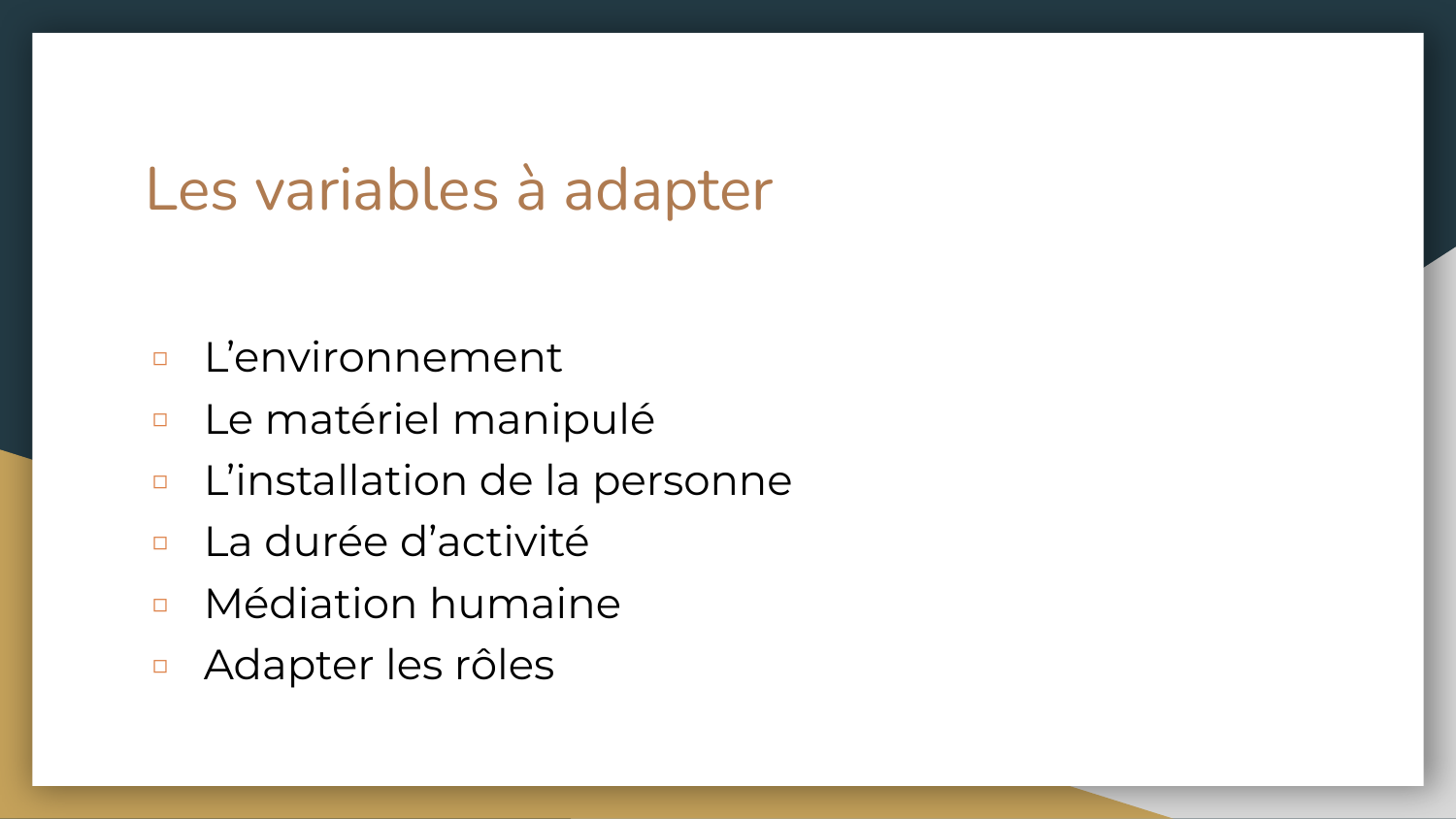

# Les variables à adapter
L’environnement
Le matériel manipulé
L’installation de la personne
La durée d’activité
Médiation humaine
Adapter les rôles